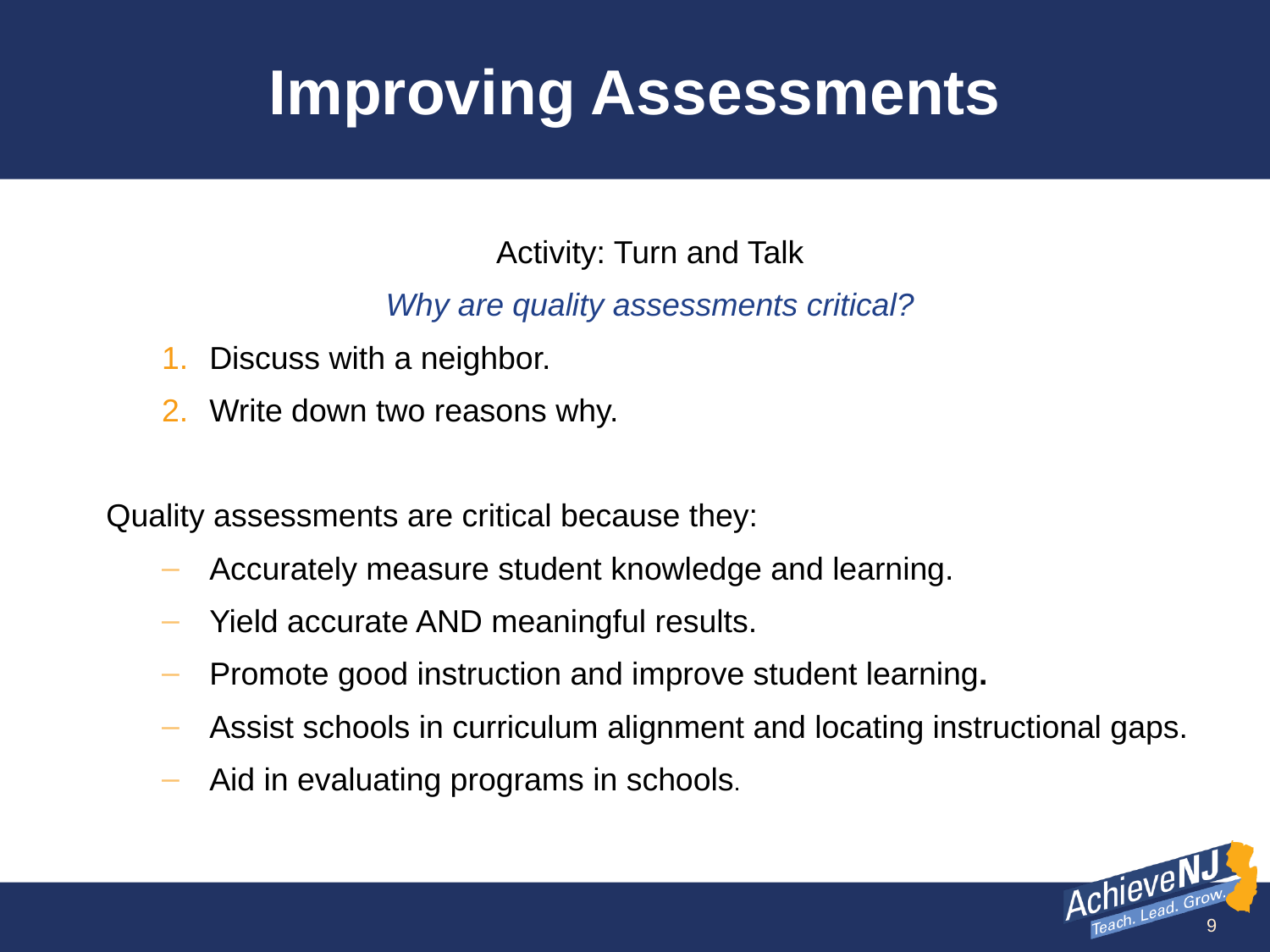

# Improving Assessments
Activity: Turn and Talk
Why are quality assessments critical?
Discuss with a neighbor.
Write down two reasons why.

Quality assessments are critical because they:
Accurately measure student knowledge and learning.
Yield accurate AND meaningful results.
Promote good instruction and improve student learning.
Assist schools in curriculum alignment and locating instructional gaps.
Aid in evaluating programs in schools.